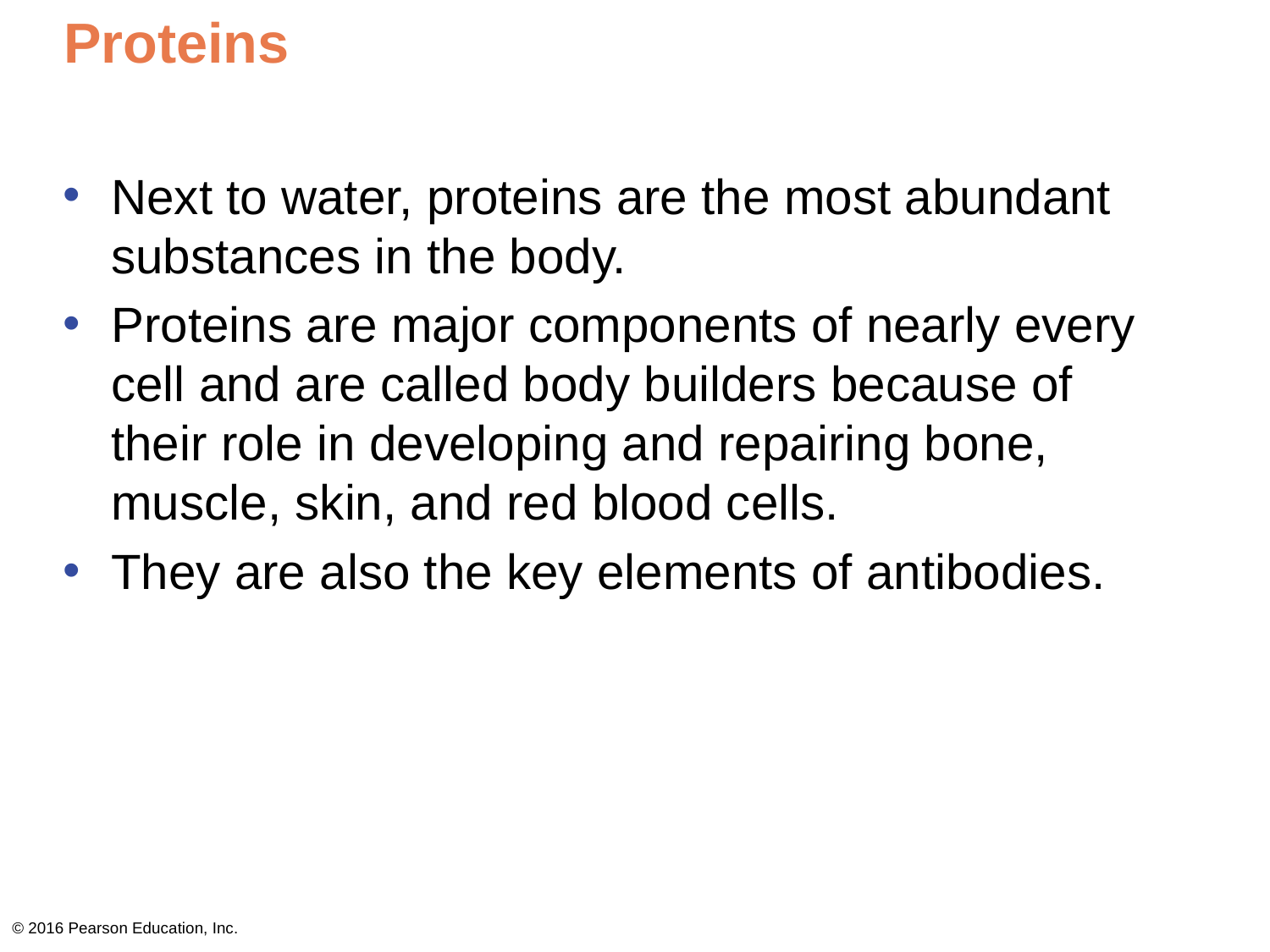

# Proteins
Next to water, proteins are the most abundant substances in the body.
Proteins are major components of nearly every cell and are called body builders because of their role in developing and repairing bone, muscle, skin, and red blood cells.
They are also the key elements of antibodies.
© 2016 Pearson Education, Inc.